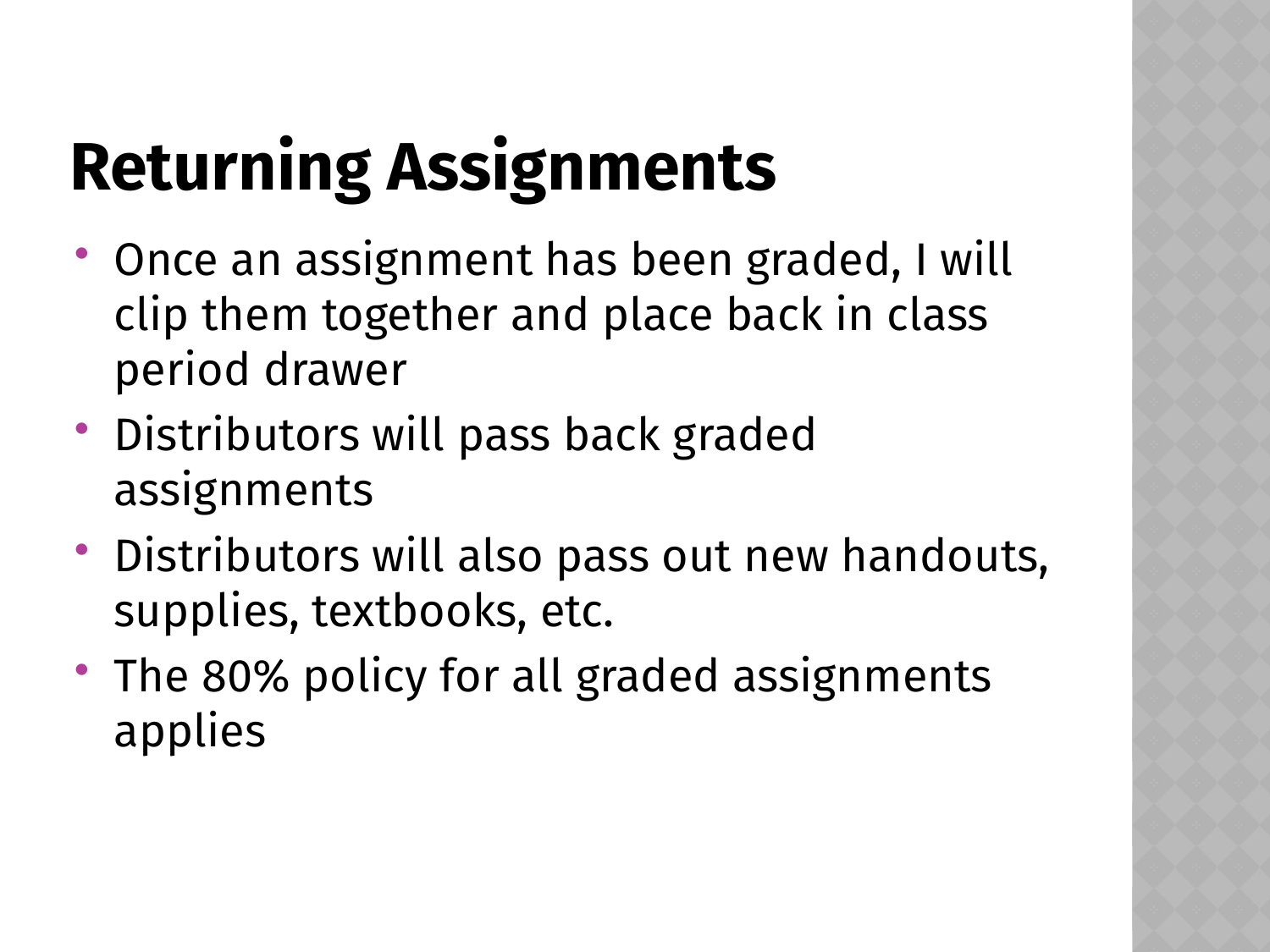

# Returning Assignments
Once an assignment has been graded, I will clip them together and place back in class period drawer
Distributors will pass back graded assignments
Distributors will also pass out new handouts, supplies, textbooks, etc.
The 80% policy for all graded assignments applies